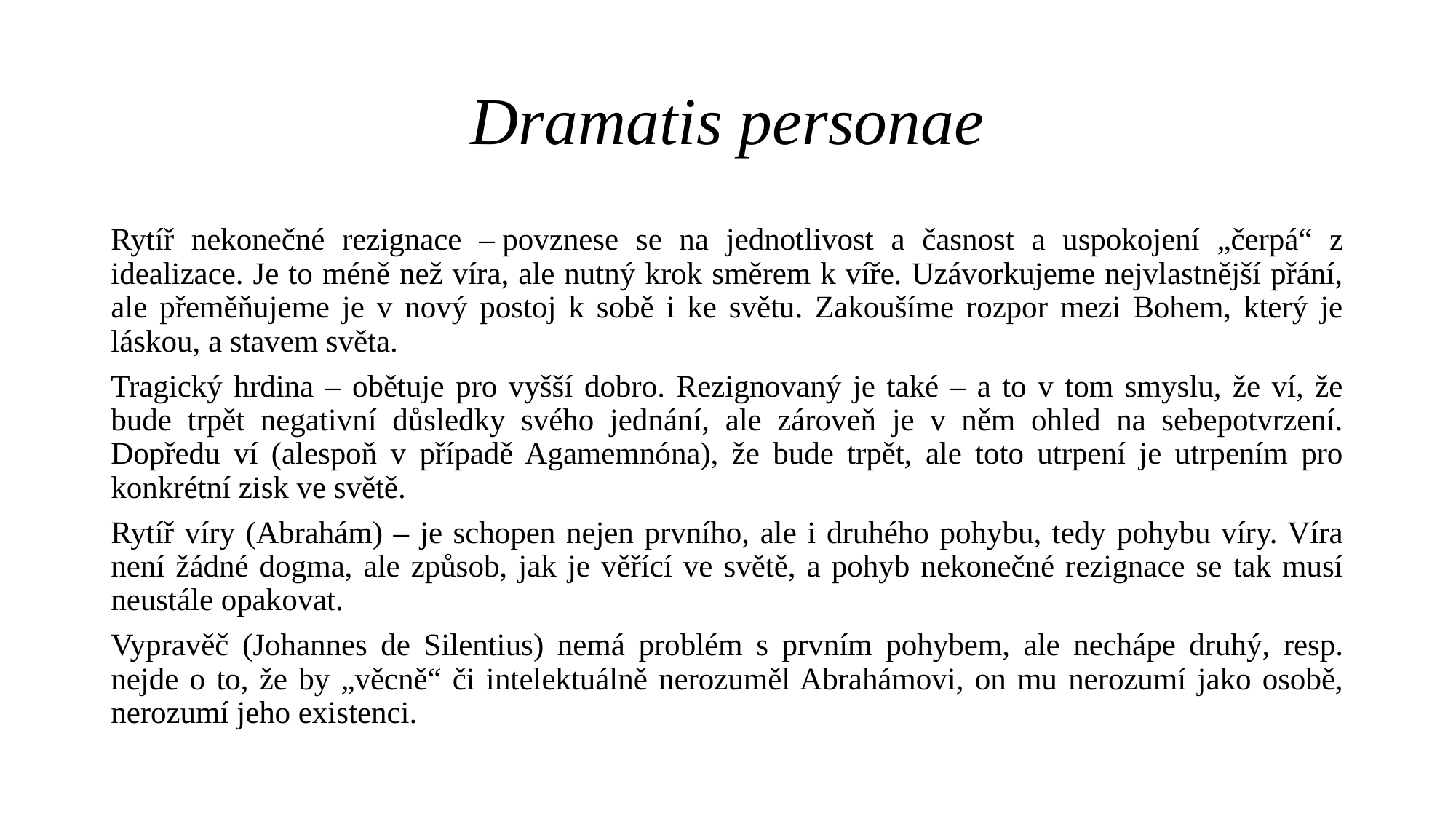

# Dramatis personae
Rytíř nekonečné rezignace – povznese se na jednotlivost a časnost a uspokojení „čerpá“ z idealizace. Je to méně než víra, ale nutný krok směrem k víře. Uzávorkujeme nejvlastnější přání, ale přeměňujeme je v nový postoj k sobě i ke světu. Zakoušíme rozpor mezi Bohem, který je láskou, a stavem světa.
Tragický hrdina – obětuje pro vyšší dobro. Rezignovaný je také – a to v tom smyslu, že ví, že bude trpět negativní důsledky svého jednání, ale zároveň je v něm ohled na sebepotvrzení. Dopředu ví (alespoň v případě Agamemnóna), že bude trpět, ale toto utrpení je utrpením pro konkrétní zisk ve světě.
Rytíř víry (Abrahám) – je schopen nejen prvního, ale i druhého pohybu, tedy pohybu víry. Víra není žádné dogma, ale způsob, jak je věřící ve světě, a pohyb nekonečné rezignace se tak musí neustále opakovat.
Vypravěč (Johannes de Silentius) nemá problém s prvním pohybem, ale nechápe druhý, resp. nejde o to, že by „věcně“ či intelektuálně nerozuměl Abrahámovi, on mu nerozumí jako osobě, nerozumí jeho existenci.